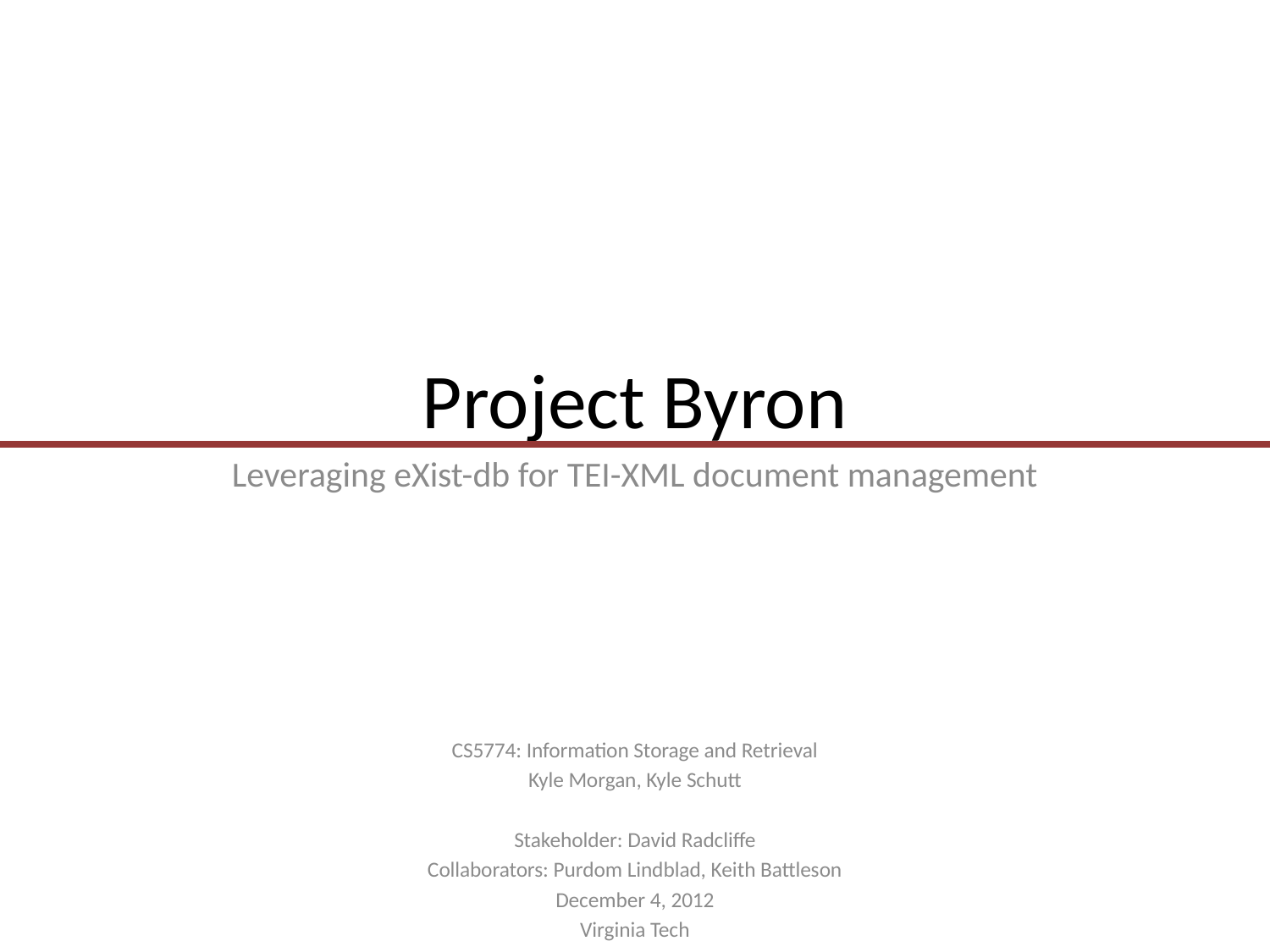

# Project Byron
Leveraging eXist-db for TEI-XML document management
CS5774: Information Storage and Retrieval
Kyle Morgan, Kyle Schutt

Stakeholder: David Radcliffe
Collaborators: Purdom Lindblad, Keith Battleson
December 4, 2012
Virginia Tech